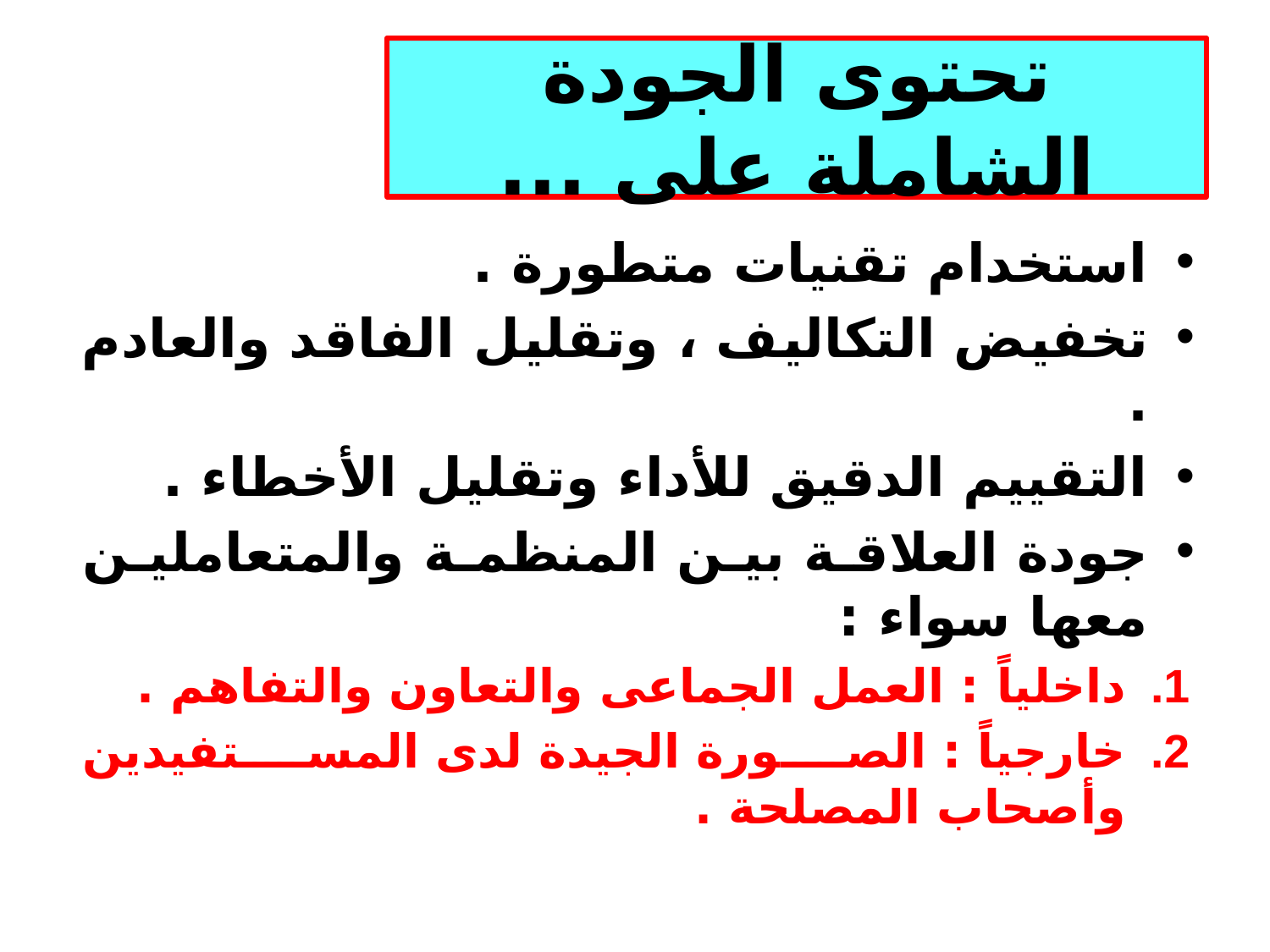

# تحتوى الجودة الشاملة على ...
استخدام تقنيات متطورة .
تخفيض التكاليف ، وتقليل الفاقد والعادم .
التقييم الدقيق للأداء وتقليل الأخطاء .
جودة العلاقة بين المنظمة والمتعاملين معها سواء :
داخلياً : العمل الجماعى والتعاون والتفاهم .
خارجياً : الصورة الجيدة لدى المستفيدين وأصحاب المصلحة .